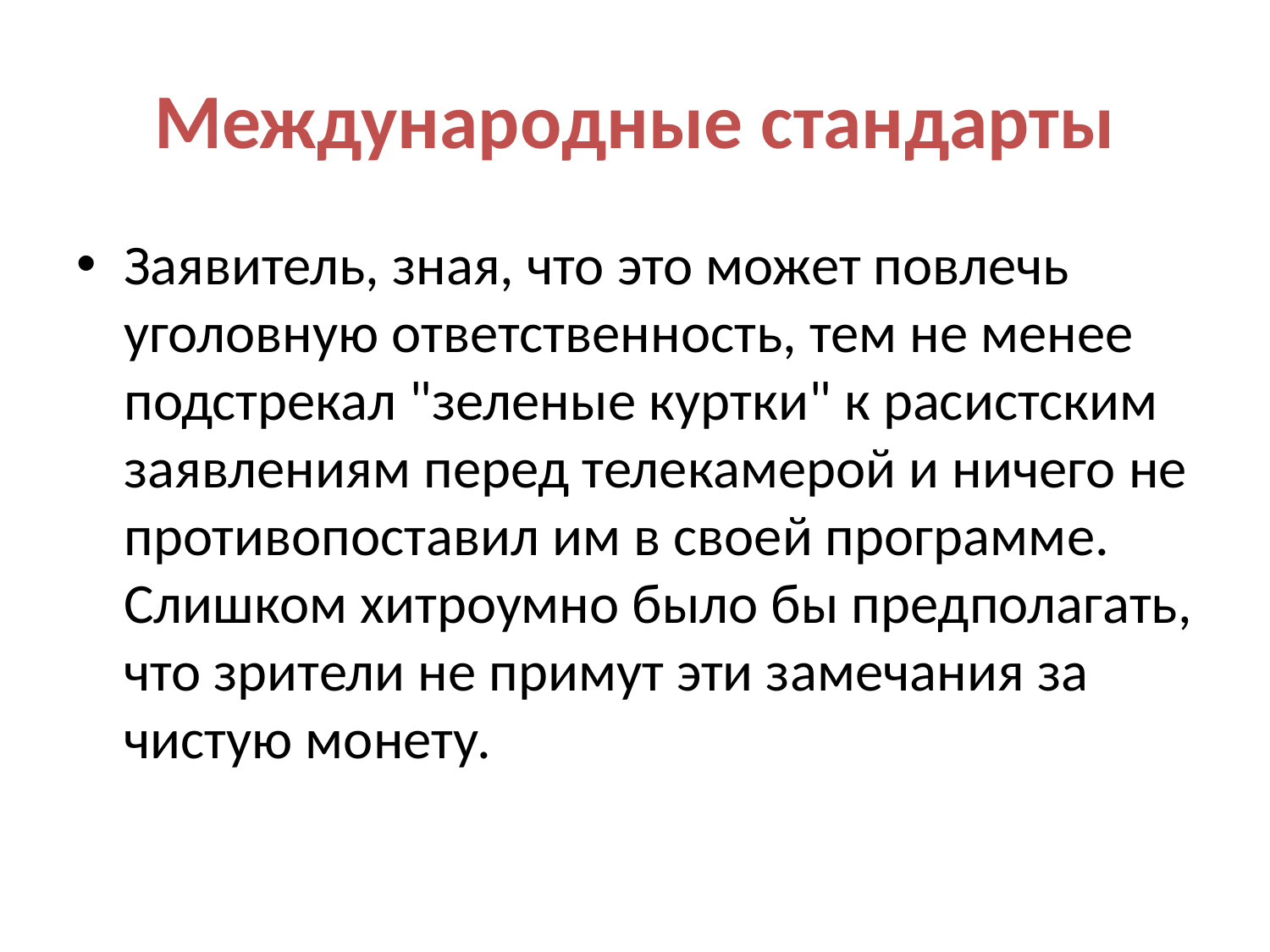

# Международные стандарты
Заявитель, зная, что это может повлечь уголовную ответственность, тем не менее подстрекал "зеленые куртки" к расистским заявлениям перед телекамерой и ничего не противопоставил им в своей программе. Слишком хитроумно было бы предполагать, что зрители не примут эти замечания за чистую монету.